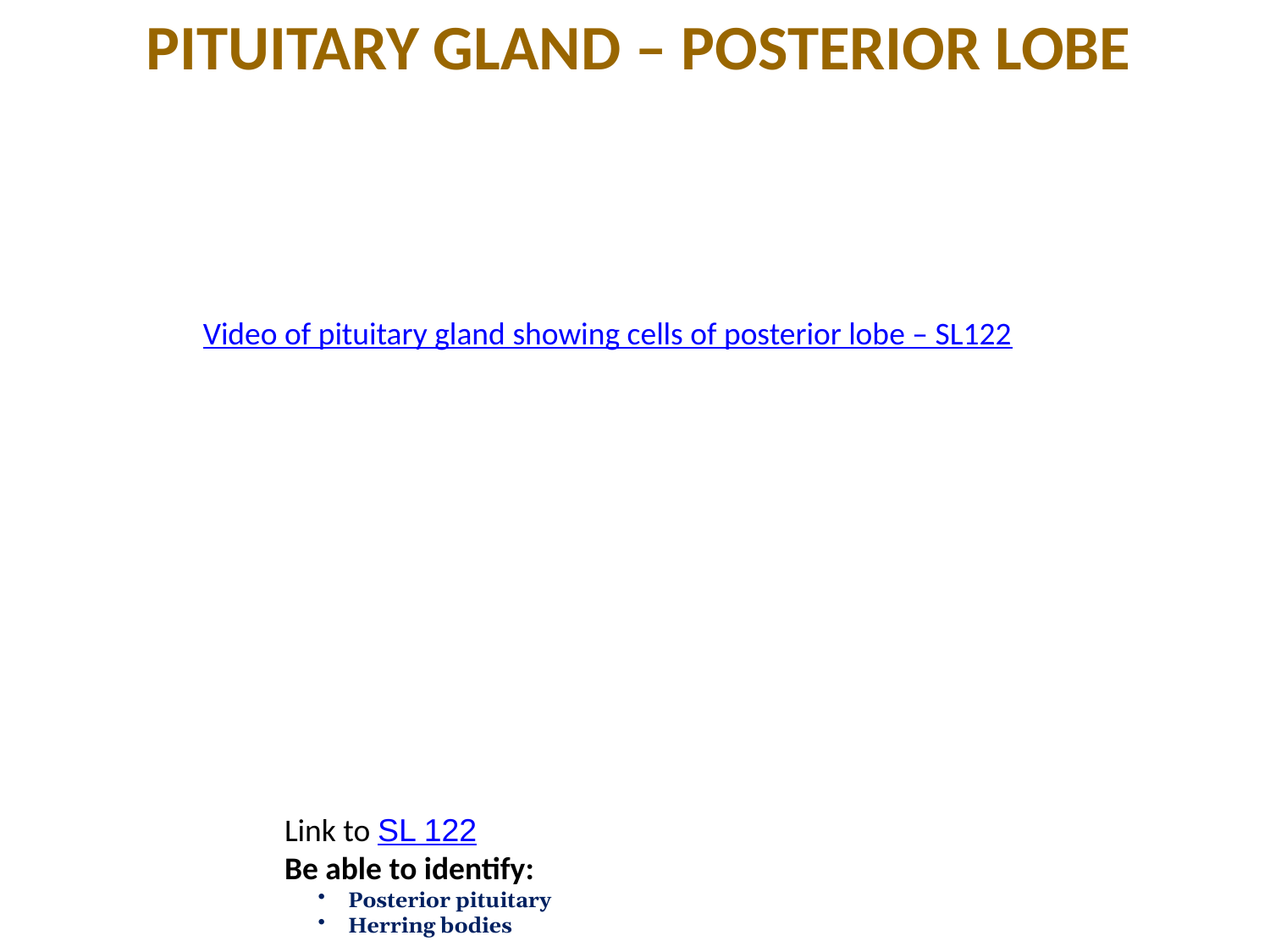

PITUITARY GLAND – POSTERIOR LOBE
Video of pituitary gland showing cells of posterior lobe – SL122
Link to SL 122
Be able to identify:
Posterior pituitary
Herring bodies